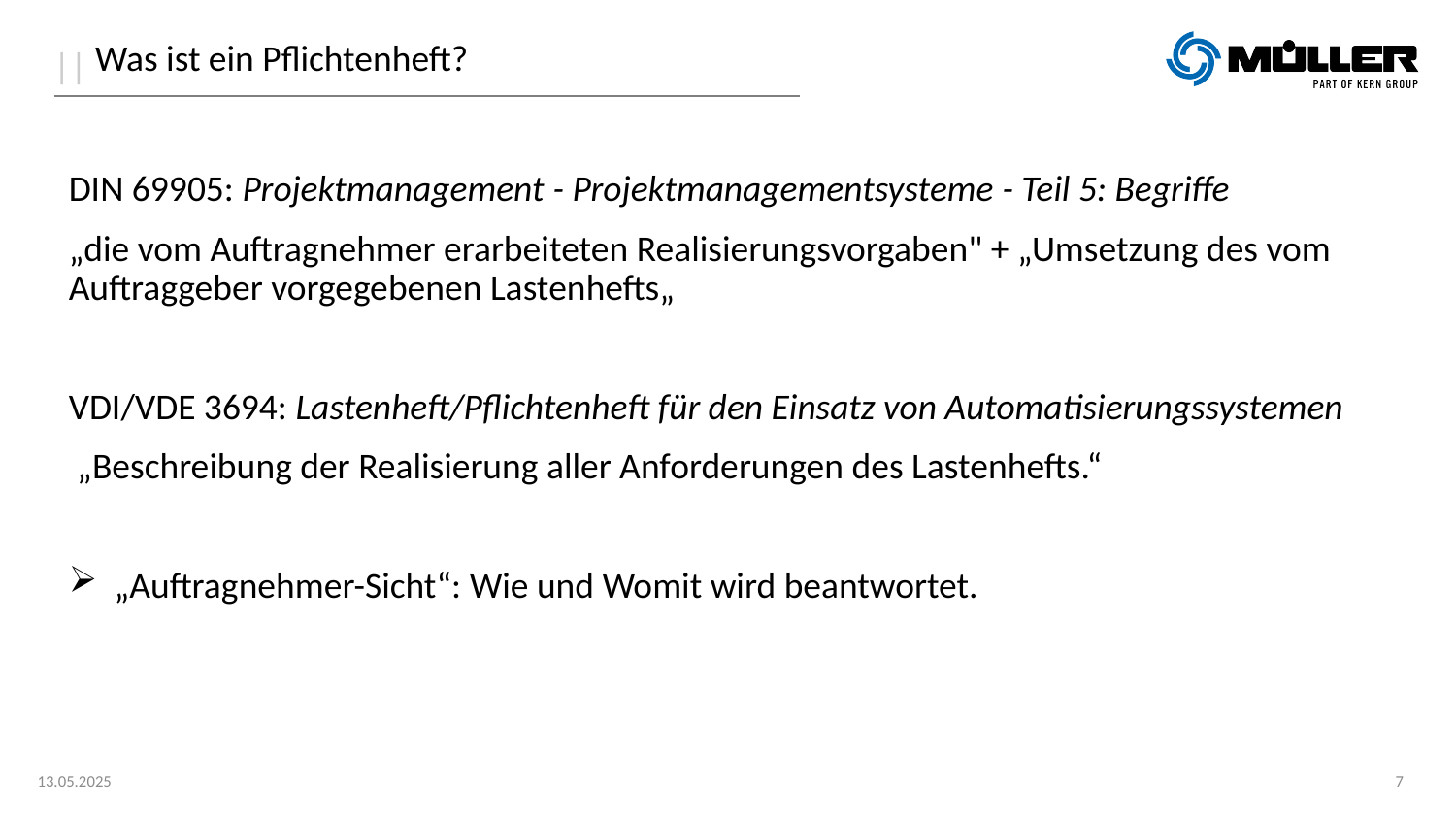

Was ist ein Pflichtenheft?
DIN 69905: Projektmanagement - Projektmanagementsysteme - Teil 5: Begriffe
„die vom Auftragnehmer erarbeiteten Realisierungsvorgaben" + „Umsetzung des vom Auftraggeber vorgegebenen Lastenhefts„

VDI/VDE 3694: Lastenheft/Pflichtenheft für den Einsatz von Automatisierungssystemen
 „Beschreibung der Realisierung aller Anforderungen des Lastenhefts.“

„Auftragnehmer-Sicht“: Wie und Womit wird beantwortet.
13.05.2025
7